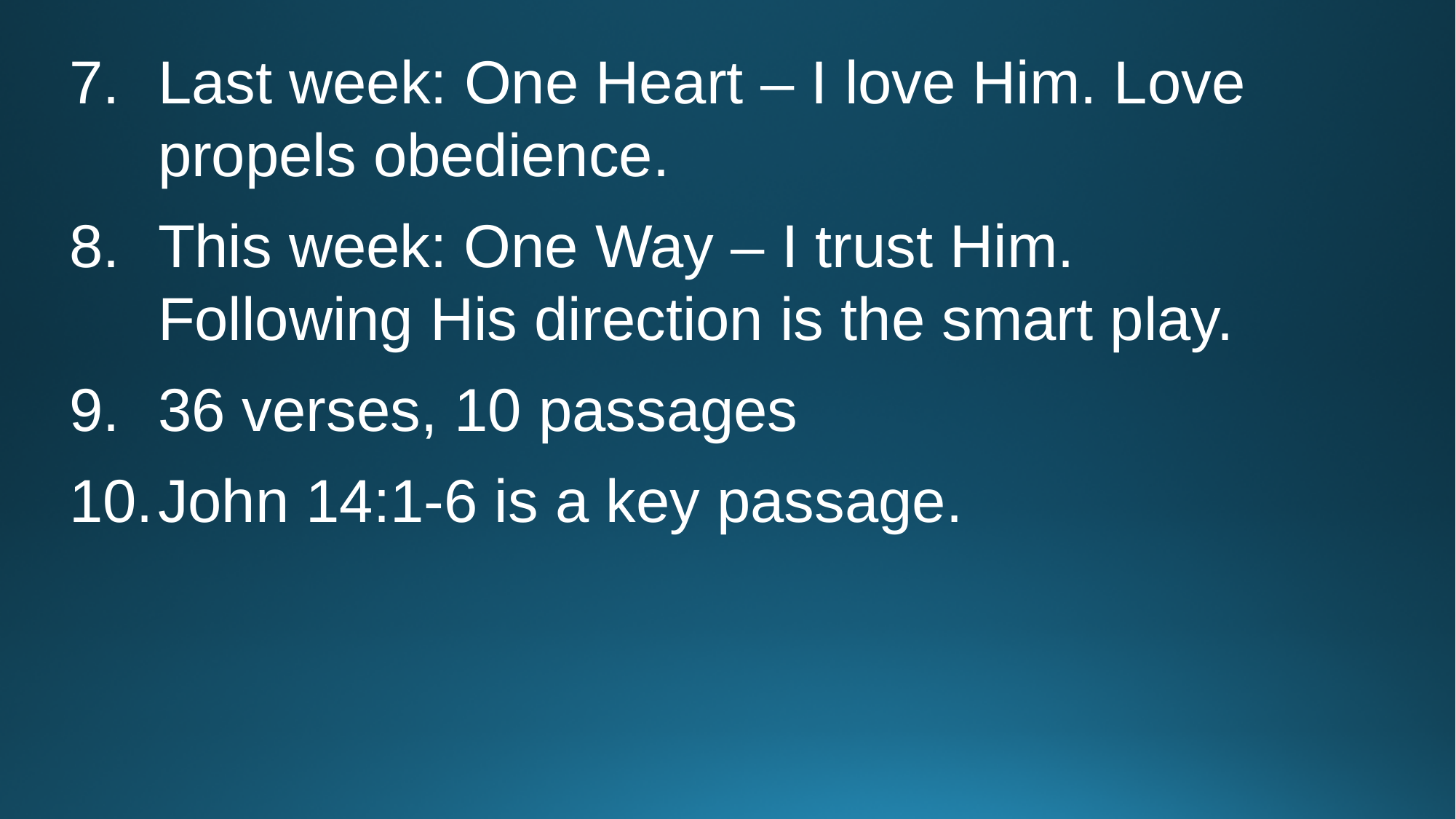

Last week: One Heart – I love Him. Love propels obedience.
This week: One Way – I trust Him. Following His direction is the smart play.
36 verses, 10 passages
John 14:1-6 is a key passage.